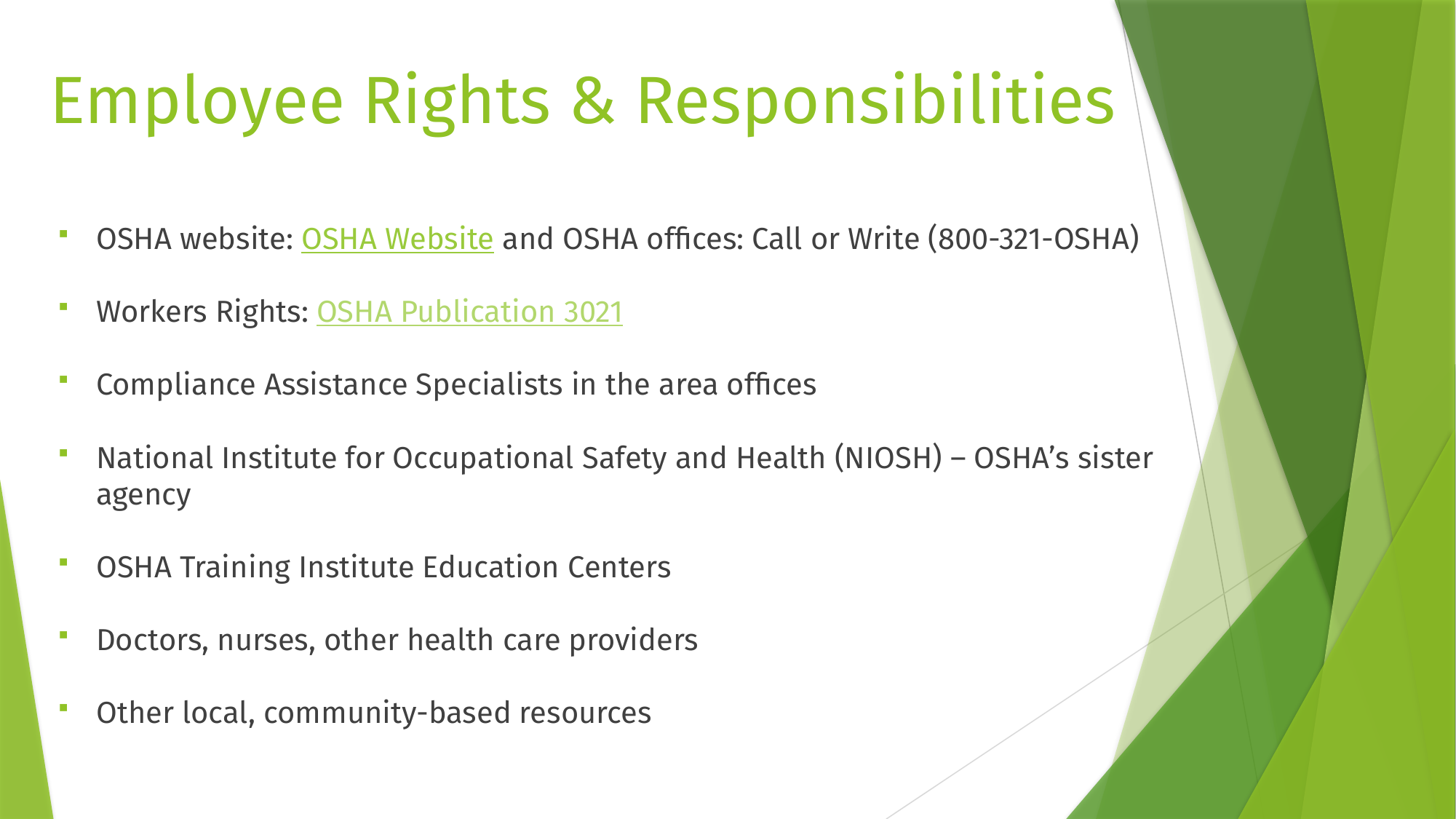

# Employee Rights & Responsibilities
OSHA website: OSHA Website and OSHA offices: Call or Write (800-321-OSHA)

Workers Rights: OSHA Publication 3021

Compliance Assistance Specialists in the area offices

National Institute for Occupational Safety and Health (NIOSH) – OSHA’s sister agency

OSHA Training Institute Education Centers

Doctors, nurses, other health care providers

Other local, community-based resources